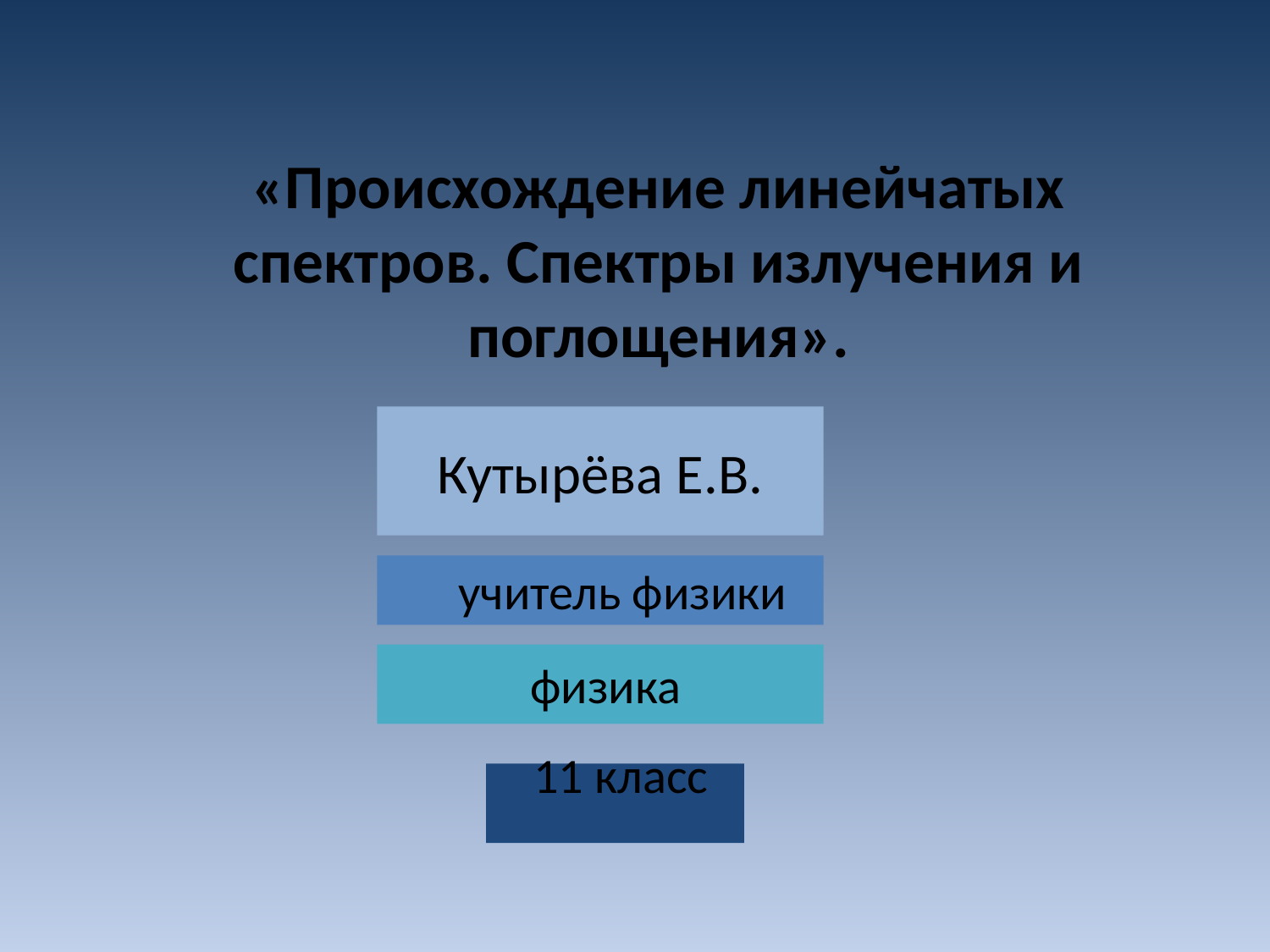

# «Происхождение линейчатых спектров. Спектры излучения и поглощения».
Кутырёва Е.В.
     учитель физики
 физика
   11 класс